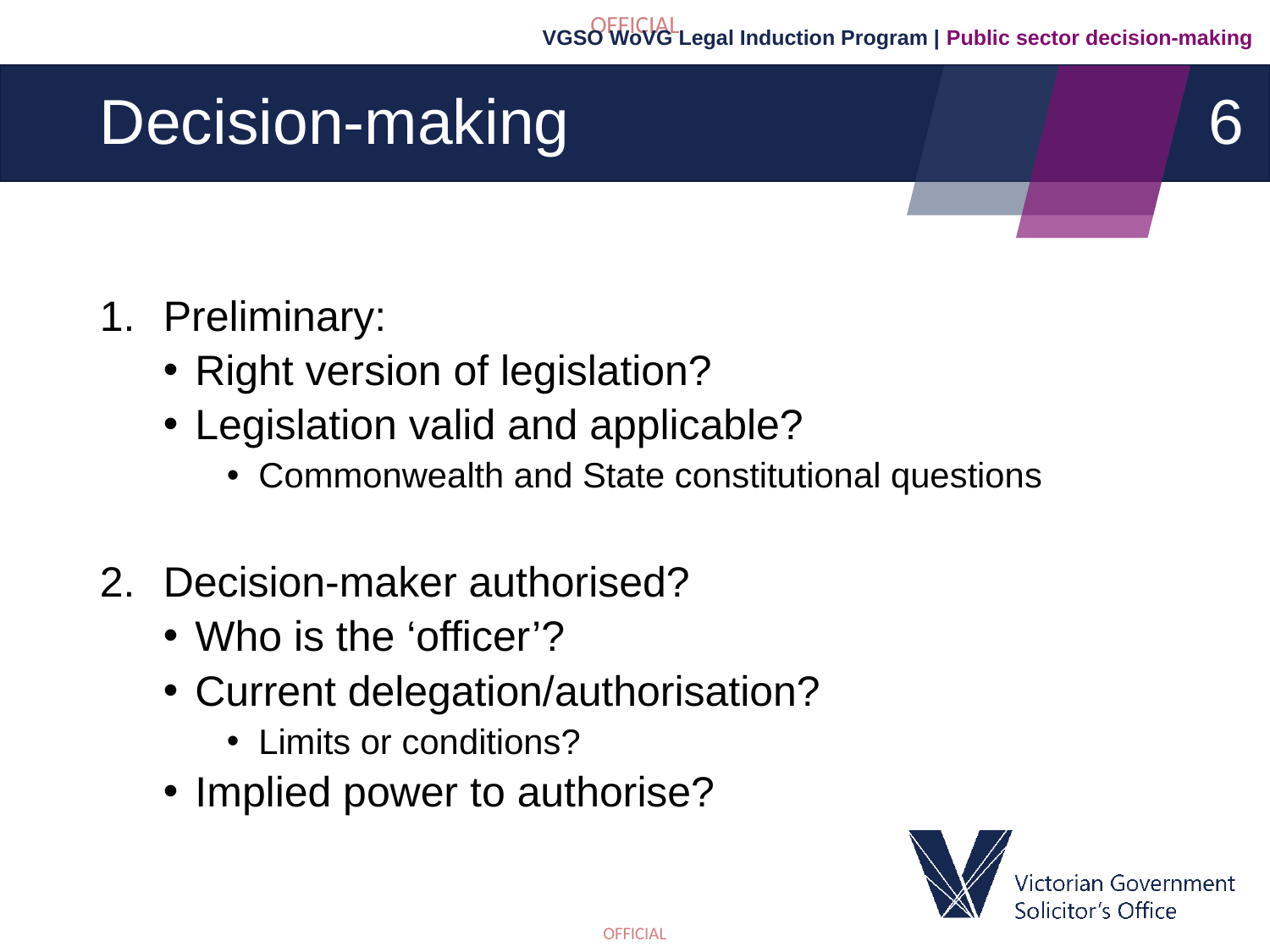

VGSO WoVG Legal Induction Program | Public sector decision-making
6
# Decision-making
Preliminary:
Right version of legislation?
Legislation valid and applicable?
Commonwealth and State constitutional questions

Decision-maker authorised?
Who is the ‘officer’?
Current delegation/authorisation?
Limits or conditions?
Implied power to authorise?